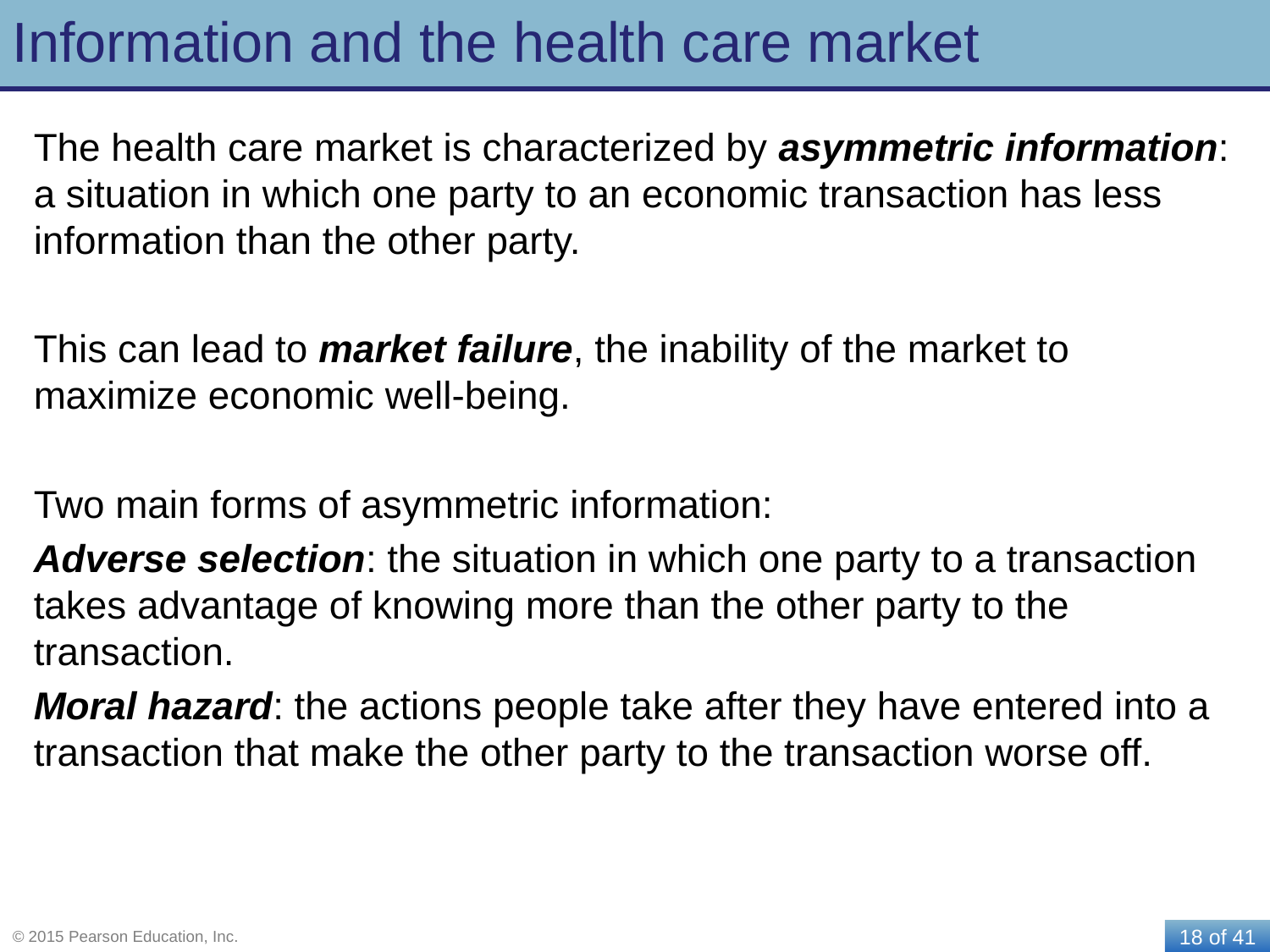

# Information and the health care market
The health care market is characterized by asymmetric information: a situation in which one party to an economic transaction has less information than the other party.

This can lead to market failure, the inability of the market to maximize economic well-being.

Two main forms of asymmetric information:
Adverse selection: the situation in which one party to a transaction takes advantage of knowing more than the other party to the transaction.
Moral hazard: the actions people take after they have entered into a transaction that make the other party to the transaction worse off.